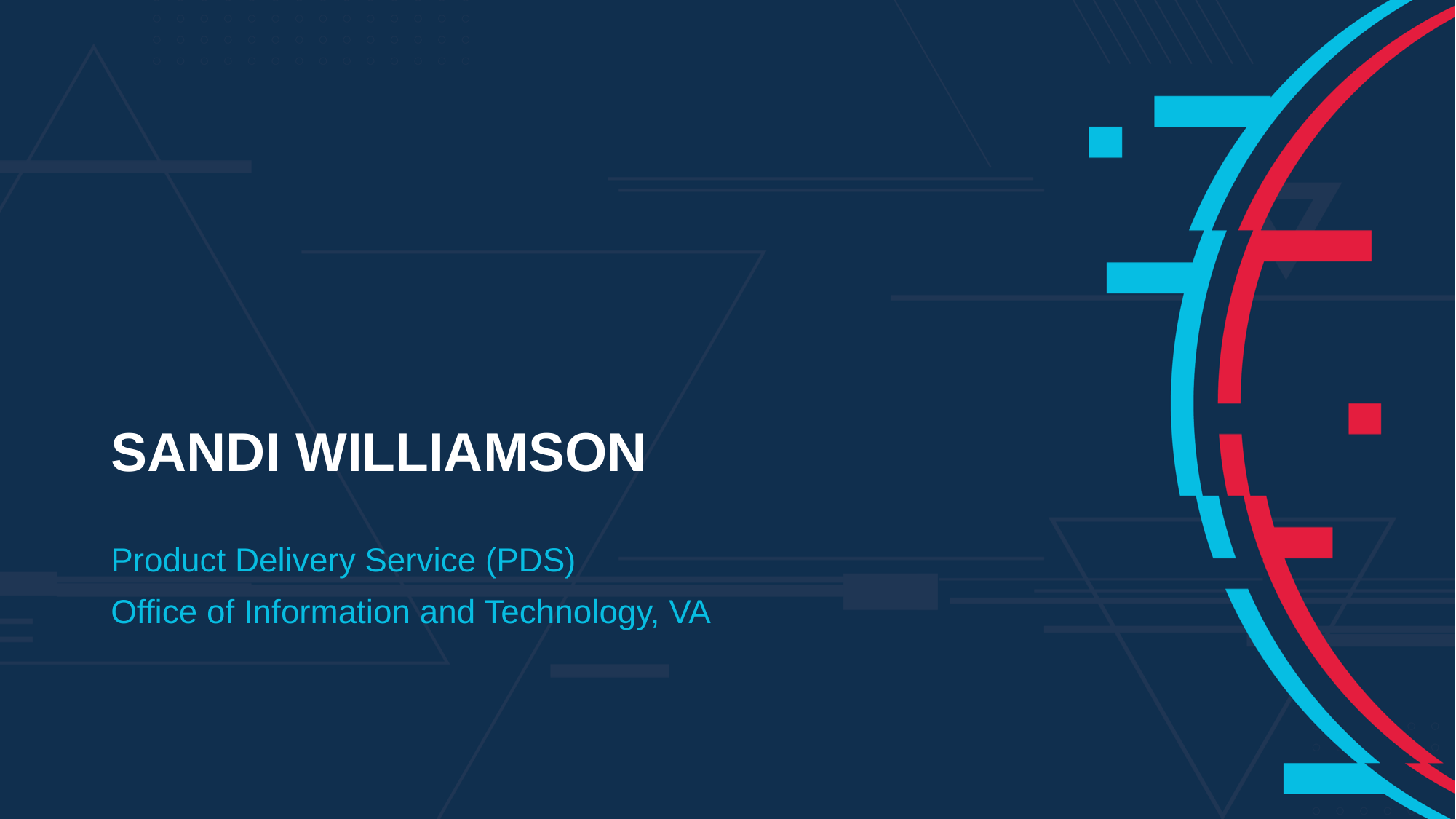

# Sandi williamson
Product Delivery Service (PDS)
Office of Information and Technology, VA